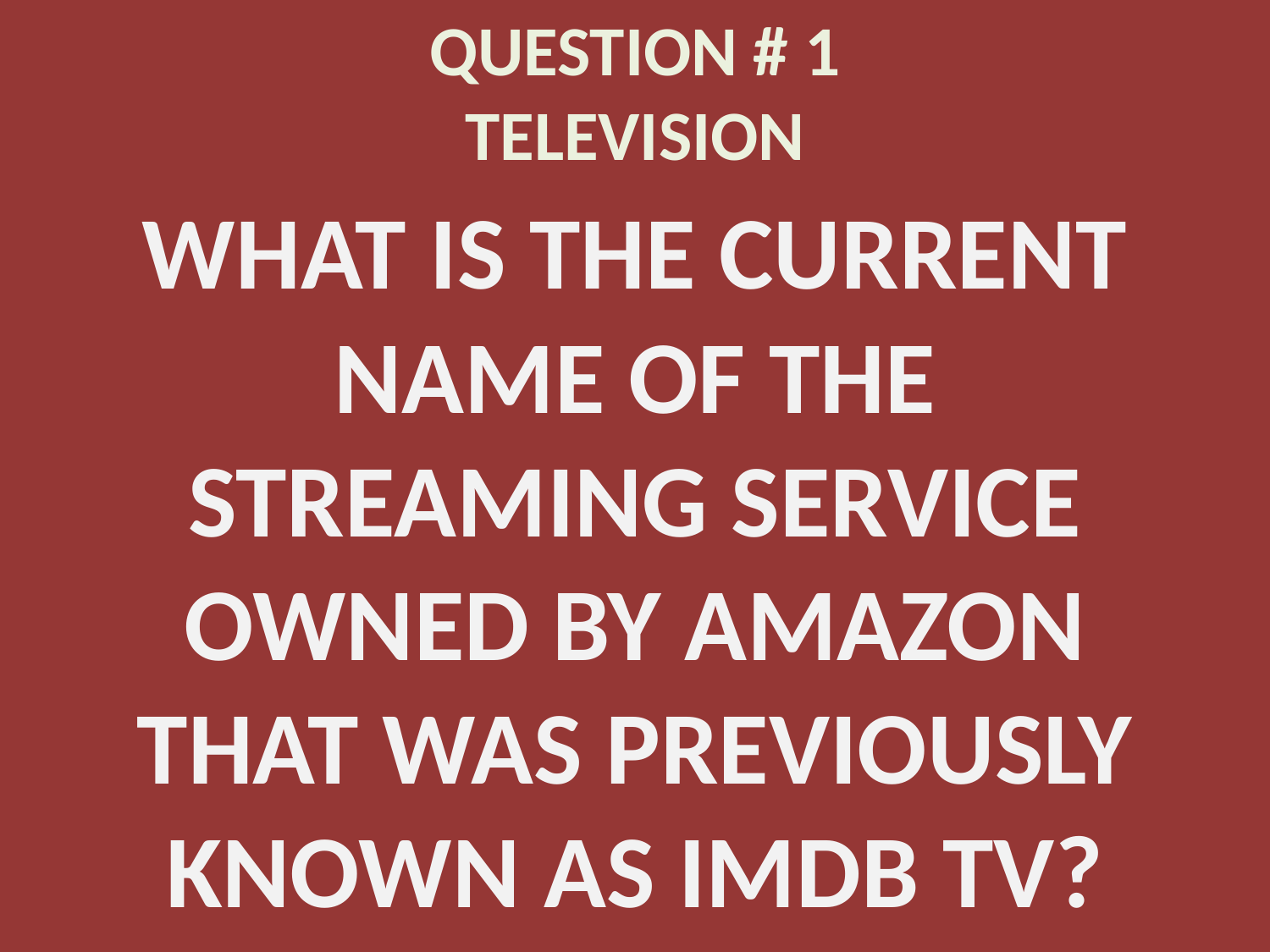

# QUESTION # 1 TELEVISION
WHAT IS THE CURRENT NAME OF THE STREAMING SERVICE OWNED BY AMAZON THAT WAS PREVIOUSLY KNOWN AS IMDB TV?